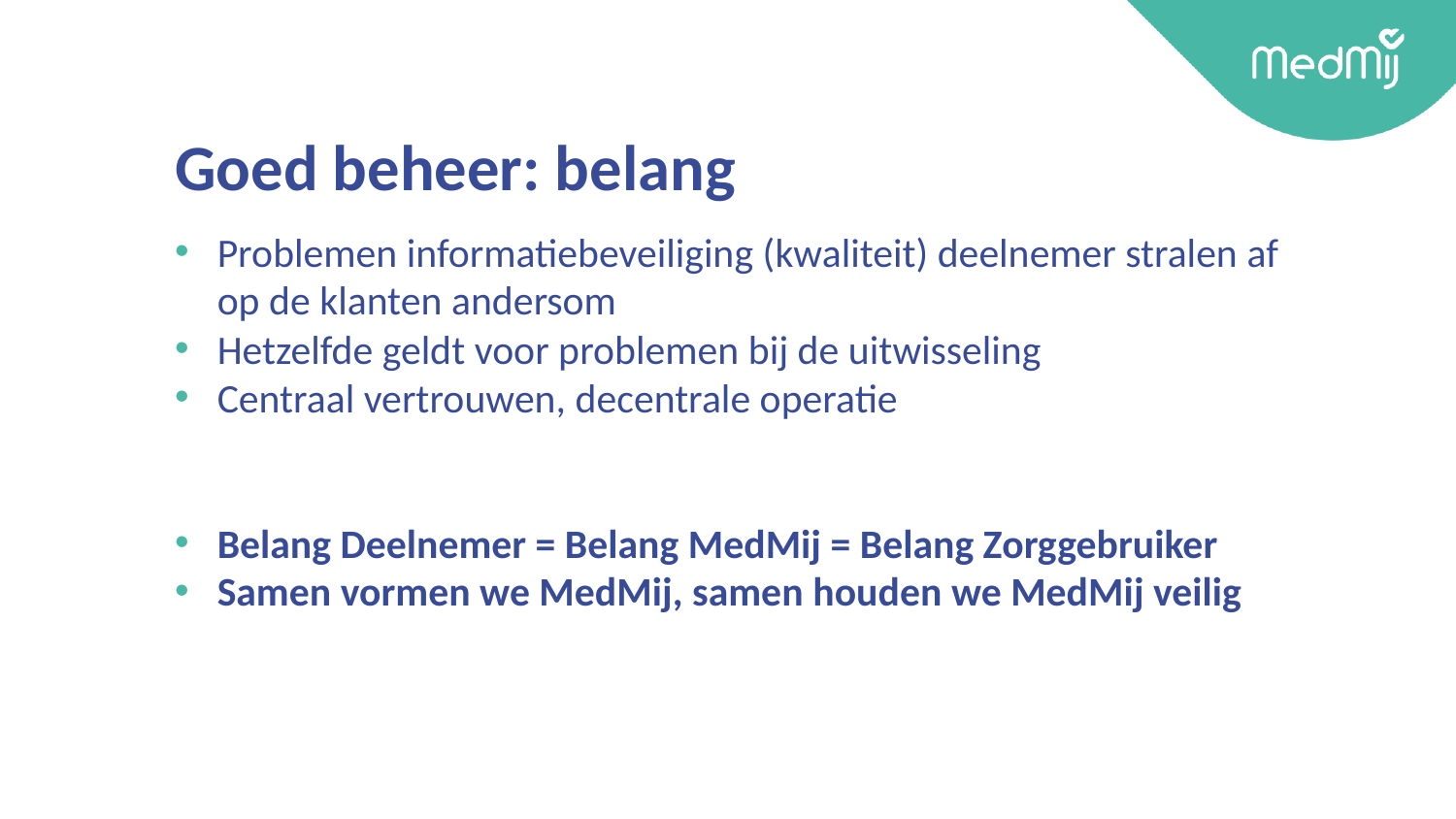

# Goed beheer: belang
Problemen informatiebeveiliging (kwaliteit) deelnemer stralen af op de klanten andersom
Hetzelfde geldt voor problemen bij de uitwisseling
Centraal vertrouwen, decentrale operatie

Belang Deelnemer = Belang MedMij = Belang Zorggebruiker
Samen vormen we MedMij, samen houden we MedMij veilig